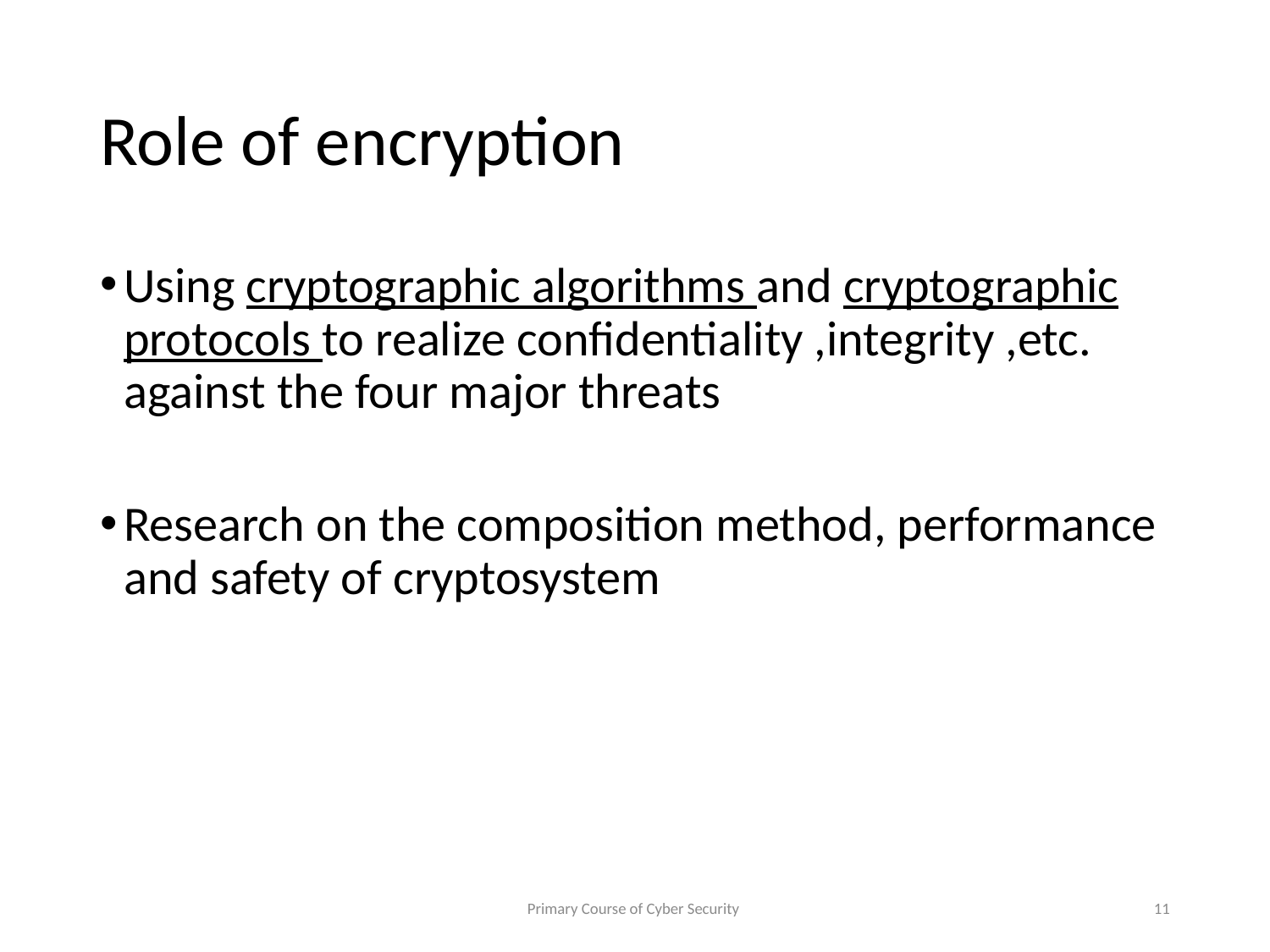

# Role of encryption
Using cryptographic algorithms and cryptographic protocols to realize confidentiality ,integrity ,etc. against the four major threats

Research on the composition method, performance and safety of cryptosystem
Primary Course of Cyber Security
11